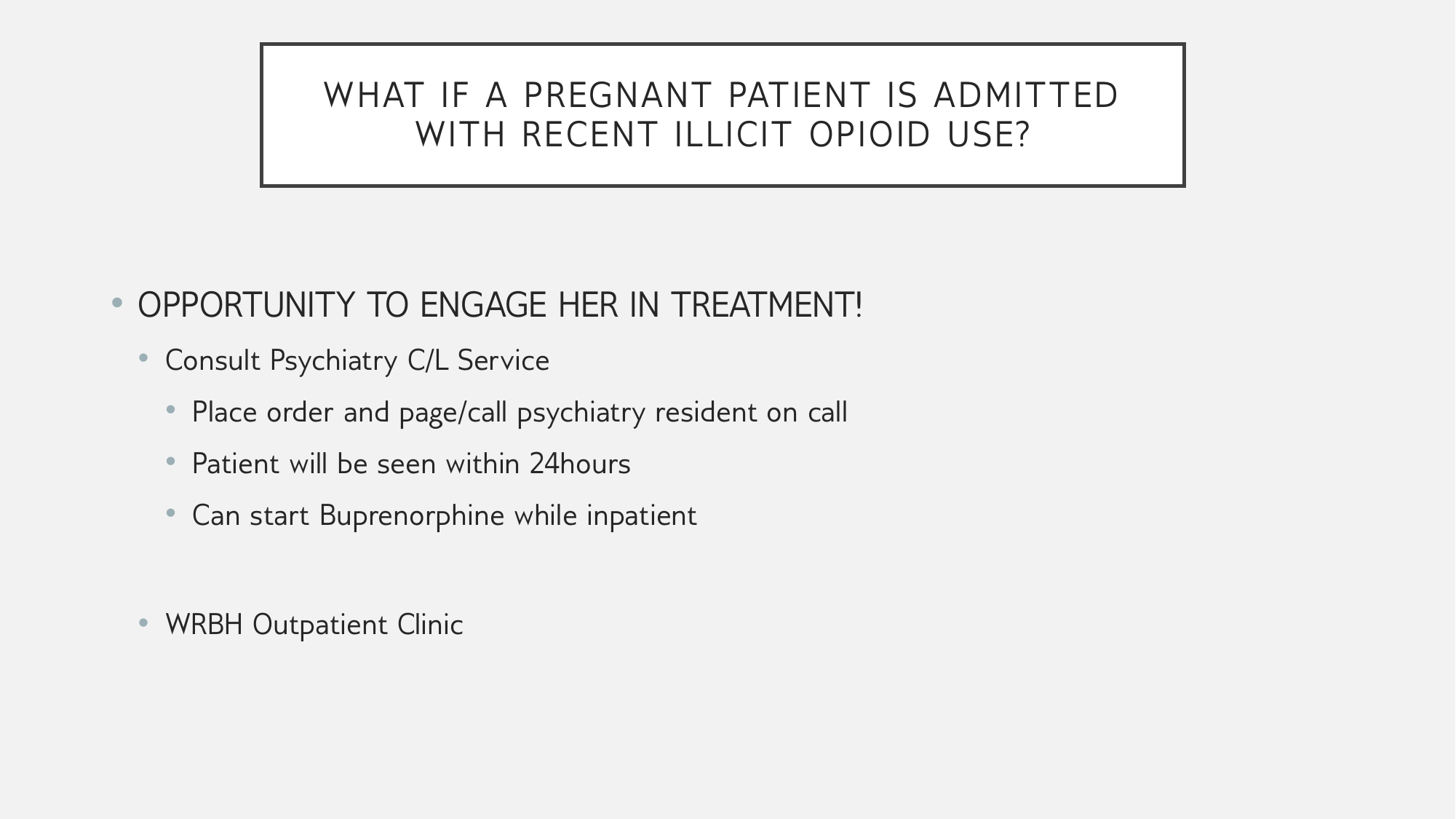

# What if a pregnant patient is admitted with recent illicit opioid use?
OPPORTUNITY TO ENGAGE HER IN TREATMENT!
Consult Psychiatry C/L Service
Place order and page/call psychiatry resident on call
Patient will be seen within 24hours
Can start Buprenorphine while inpatient

WRBH Outpatient Clinic